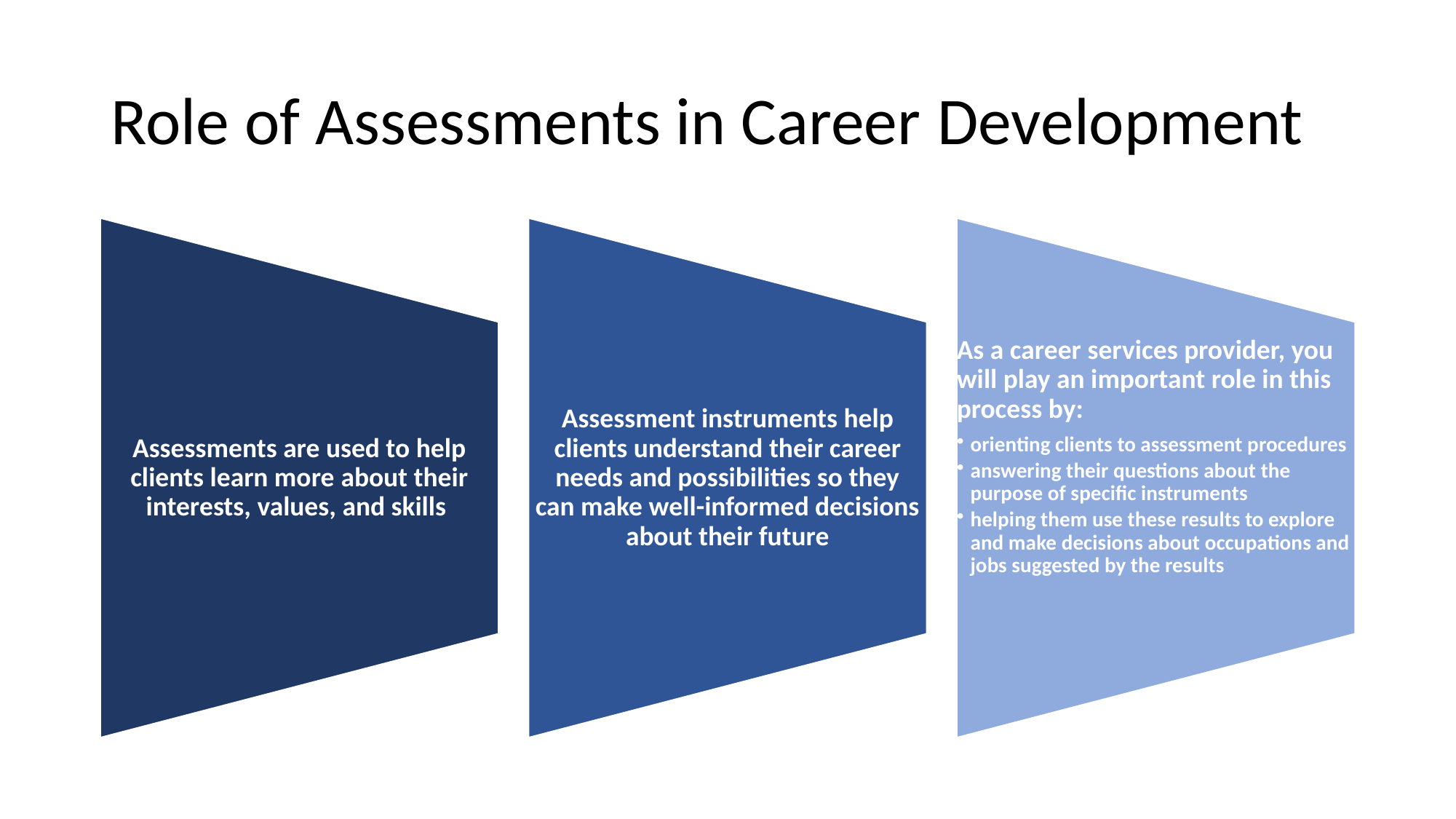

# Role of Assessments in Career Development
Assessments are used to help clients learn more about their interests, values, and skills
Assessment instruments help clients understand their career needs and possibilities so they can make well-informed decisions about their future
As a career services provider, you will play an important role in this process by:
orienting clients to assessment procedures
answering their questions about the purpose of specific instruments
helping them use these results to explore and make decisions about occupations and jobs suggested by the results